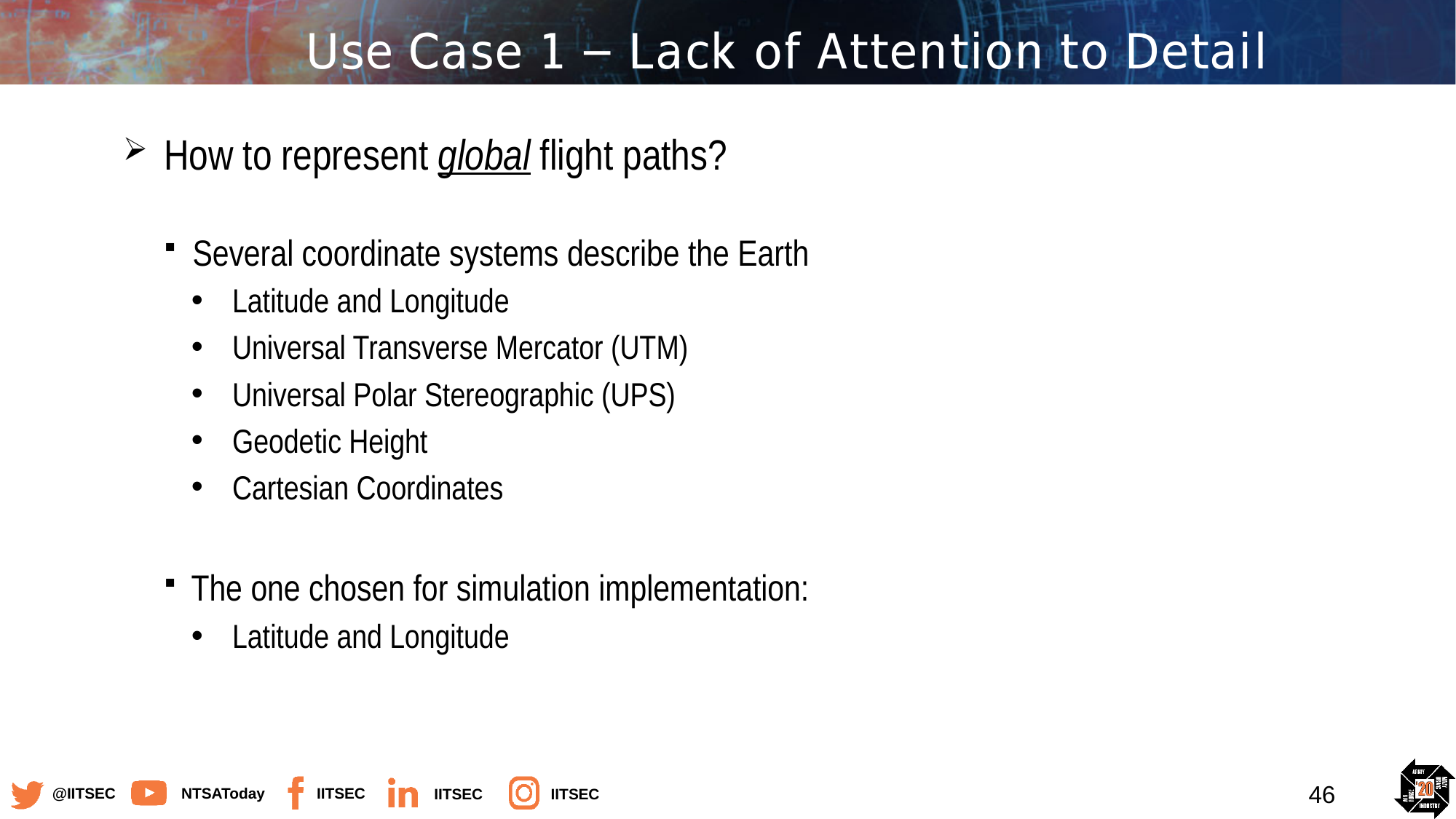

# Use Case 1 – Lack of Attention to Detail
How to represent global flight paths?

Several coordinate systems describe the Earth
Latitude and Longitude
Universal Transverse Mercator (UTM)
Universal Polar Stereographic (UPS)
Geodetic Height
Cartesian Coordinates

The one chosen for simulation implementation:
Latitude and Longitude

46